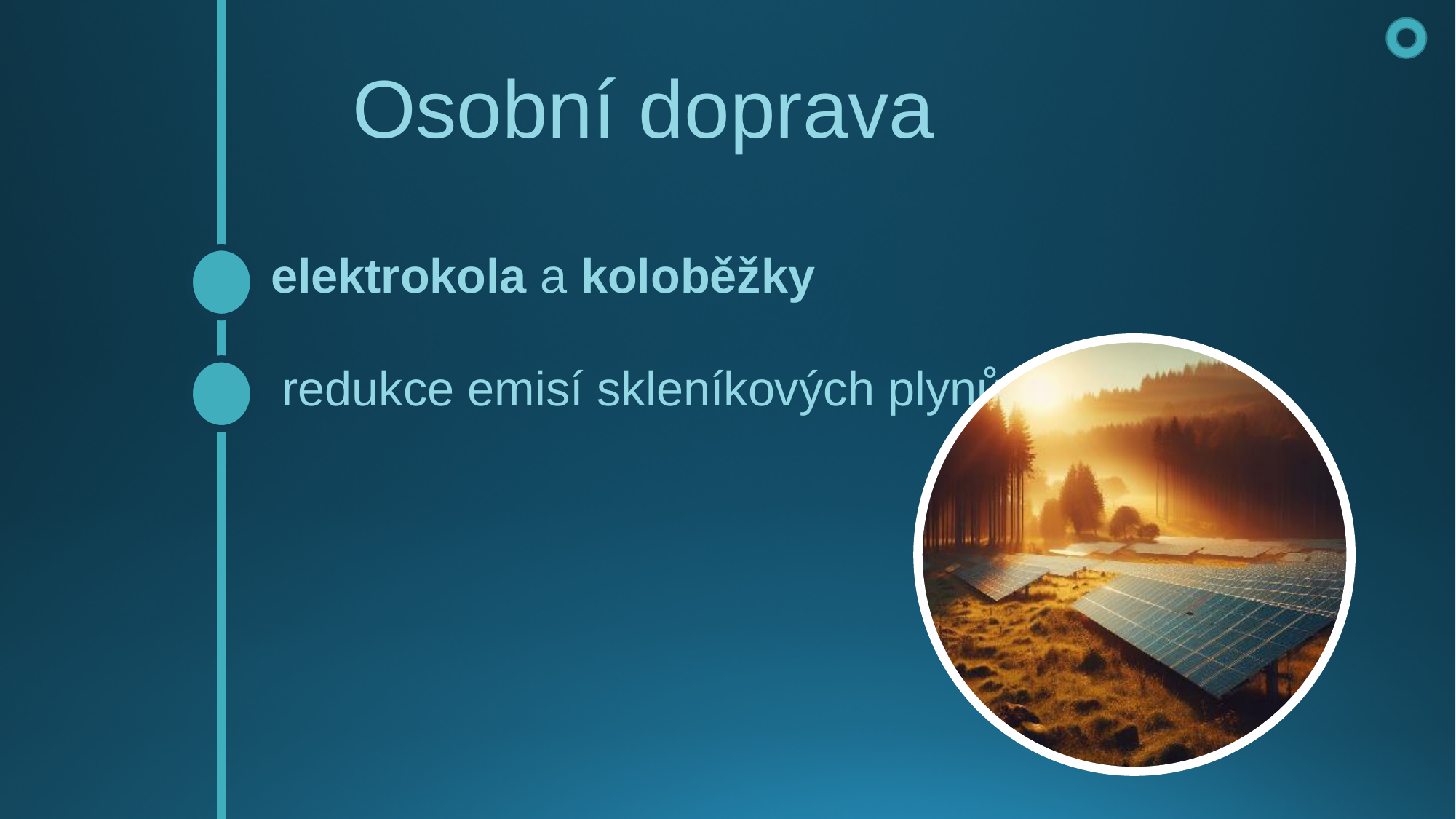

# Osobní doprava
elektrokola a koloběžky

 redukce emisí skleníkových plynů